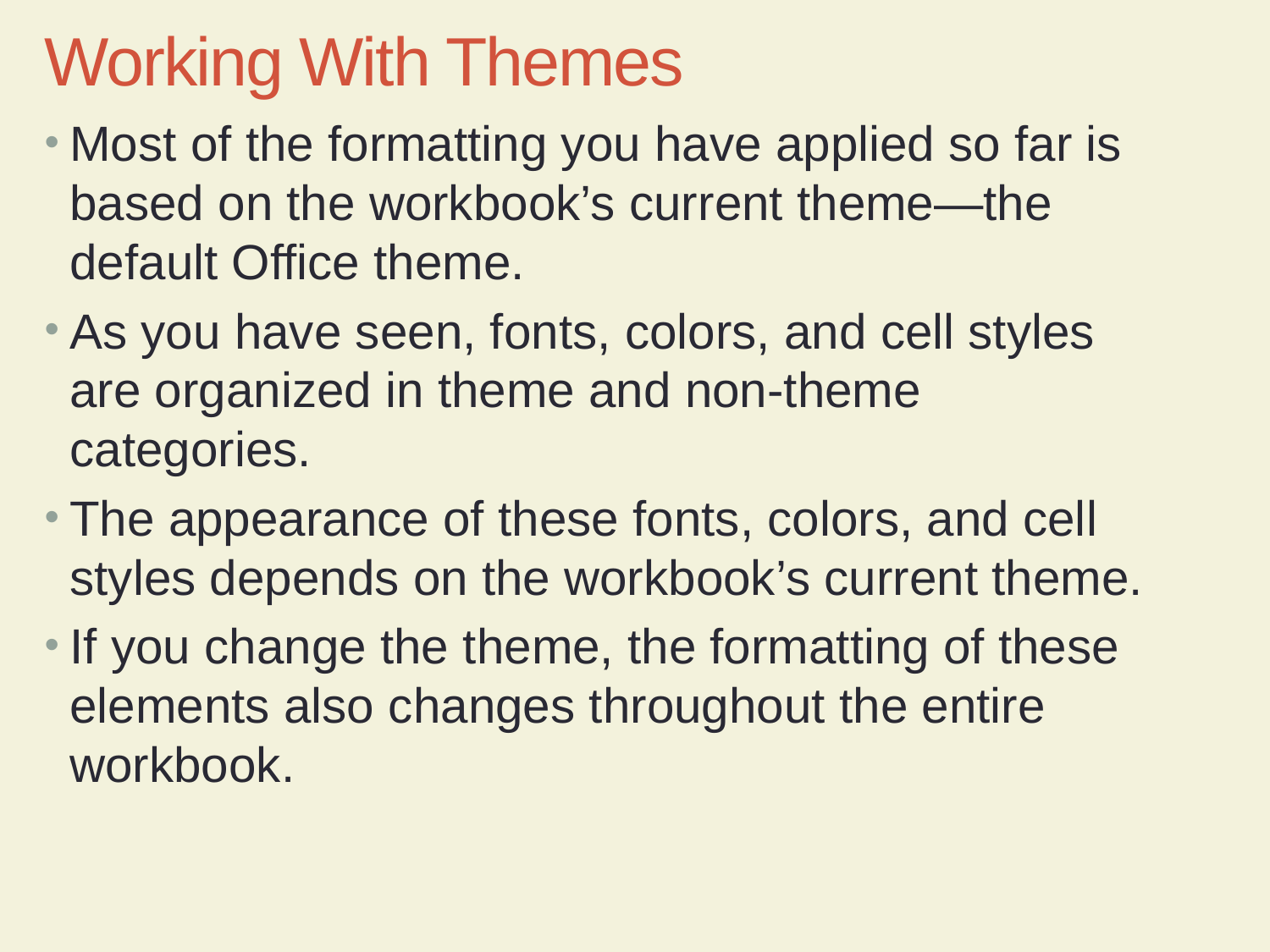

Working With Themes
Most of the formatting you have applied so far is based on the workbook’s current theme—the default Office theme.
As you have seen, fonts, colors, and cell styles are organized in theme and non-theme categories.
The appearance of these fonts, colors, and cell styles depends on the workbook’s current theme.
If you change the theme, the formatting of these elements also changes throughout the entire workbook.